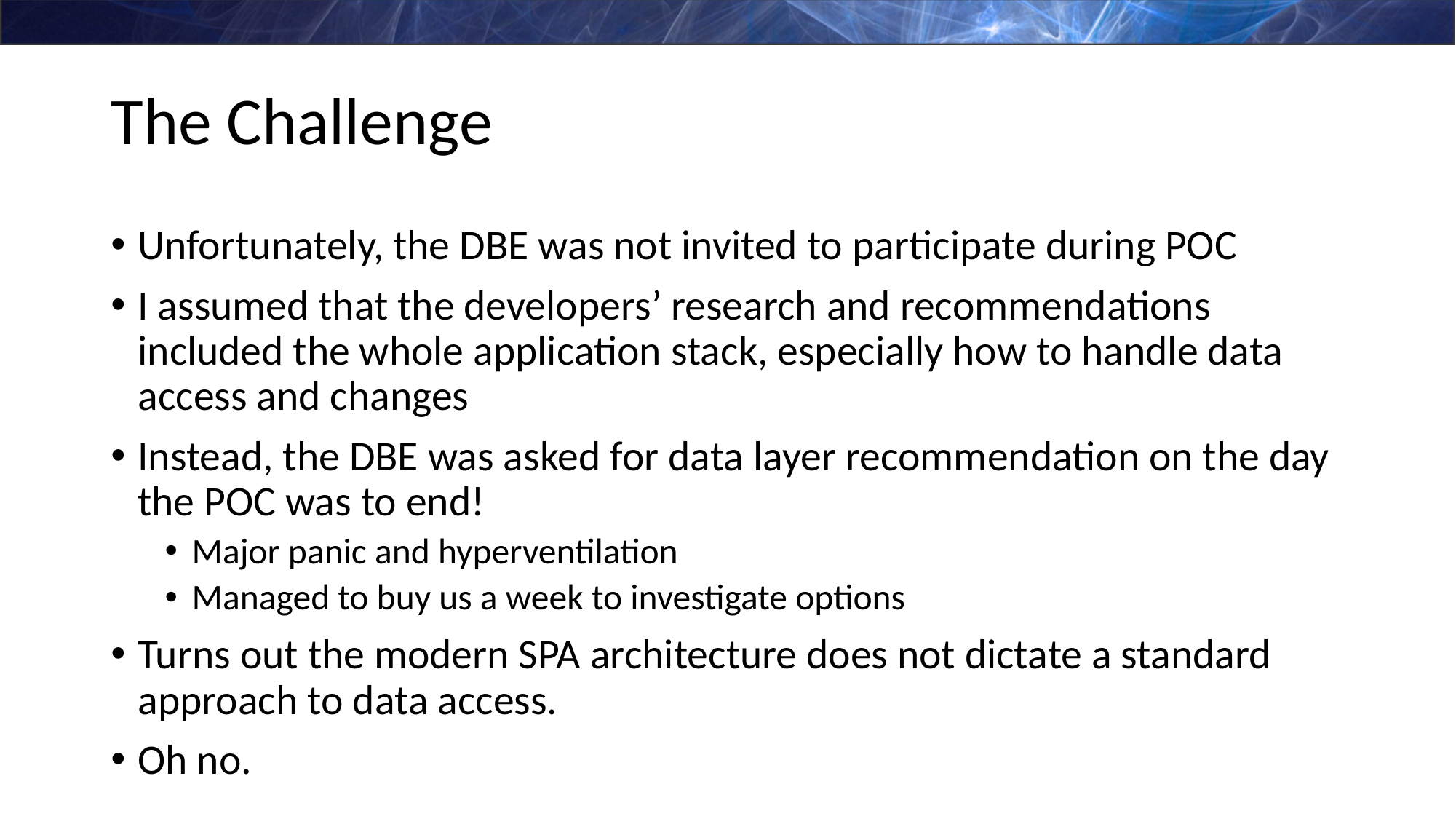

# The Challenge
Unfortunately, the DBE was not invited to participate during POC
I assumed that the developers’ research and recommendations included the whole application stack, especially how to handle data access and changes
Instead, the DBE was asked for data layer recommendation on the day the POC was to end!
Major panic and hyperventilation
Managed to buy us a week to investigate options
Turns out the modern SPA architecture does not dictate a standard approach to data access.
Oh no.